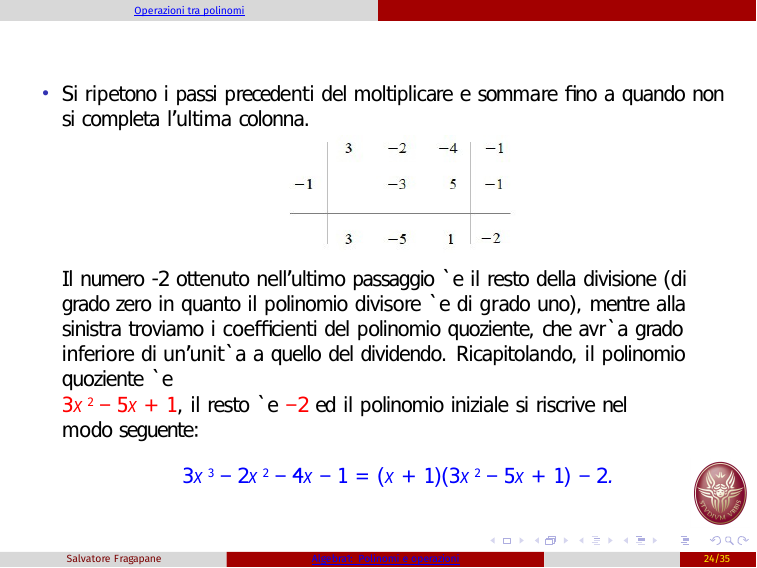

Operazioni tra polinomi
Si ripetono i passi precedenti del moltiplicare e sommare fino a quando non si completa l’ultima colonna.

Il numero -2 ottenuto nell’ultimo passaggio `e il resto della divisione (di grado zero in quanto il polinomio divisore `e di grado uno), mentre alla sinistra troviamo i coefficienti del polinomio quoziente, che avr`a grado inferiore di un’unit`a a quello del dividendo. Ricapitolando, il polinomio quoziente `e
3x 2 − 5x + 1, il resto `e −2 ed il polinomio iniziale si riscrive nel modo seguente:

3x 3 − 2x 2 − 4x − 1 = (x + 1)(3x 2 − 5x + 1) − 2.

Salvatore Fragapane
Algebra1:  Polinomi e operazioni
24/35